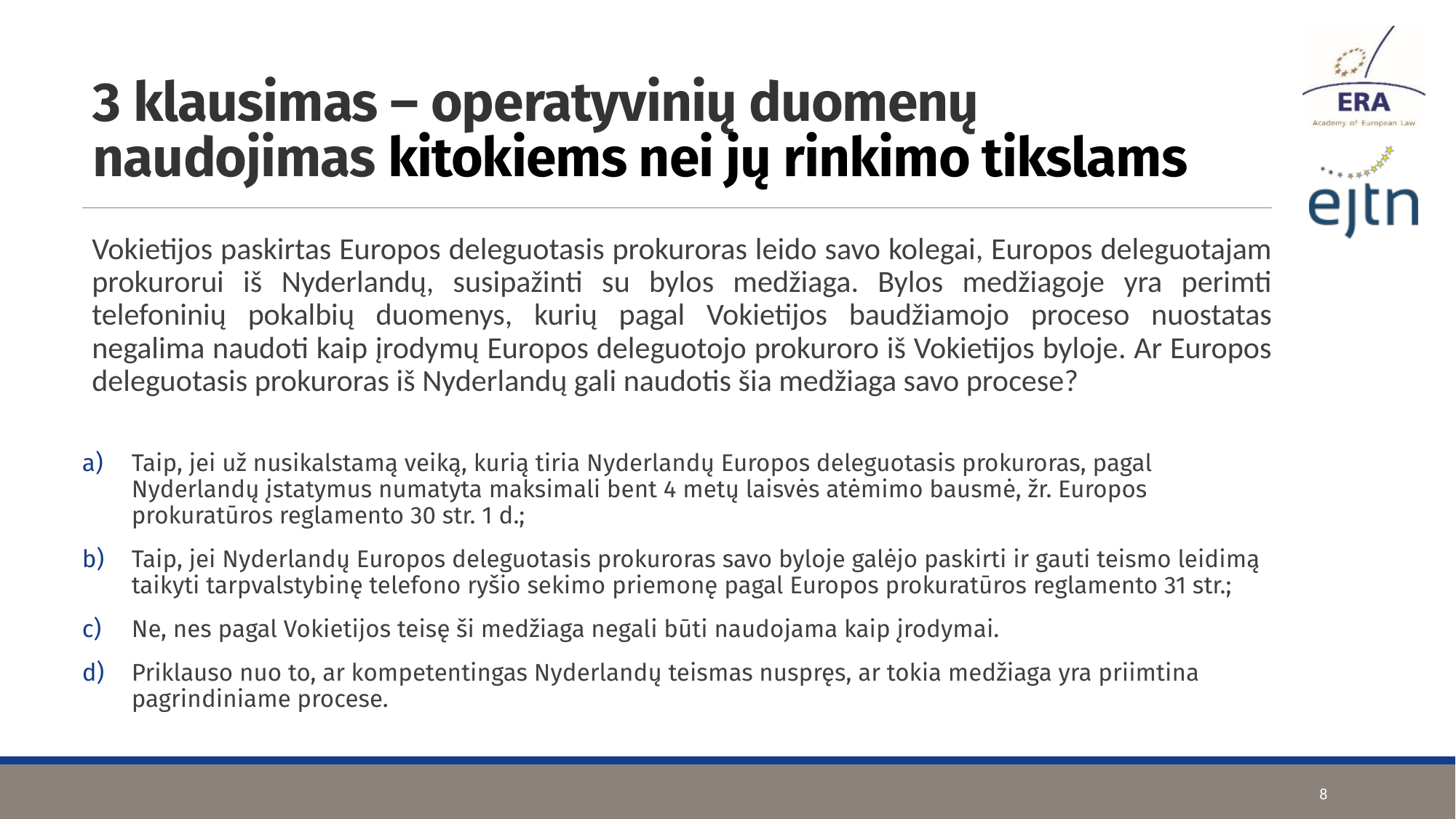

# 3 klausimas – operatyvinių duomenų naudojimas kitokiems nei jų rinkimo tikslams
Vokietijos paskirtas Europos deleguotasis prokuroras leido savo kolegai, Europos deleguotajam prokurorui iš Nyderlandų, susipažinti su bylos medžiaga. Bylos medžiagoje yra perimti telefoninių pokalbių duomenys, kurių pagal Vokietijos baudžiamojo proceso nuostatas negalima naudoti kaip įrodymų Europos deleguotojo prokuroro iš Vokietijos byloje. Ar Europos deleguotasis prokuroras iš Nyderlandų gali naudotis šia medžiaga savo procese?

Taip, jei už nusikalstamą veiką, kurią tiria Nyderlandų Europos deleguotasis prokuroras, pagal Nyderlandų įstatymus numatyta maksimali bent 4 metų laisvės atėmimo bausmė, žr. Europos prokuratūros reglamento 30 str. 1 d.;
Taip, jei Nyderlandų Europos deleguotasis prokuroras savo byloje galėjo paskirti ir gauti teismo leidimą taikyti tarpvalstybinę telefono ryšio sekimo priemonę pagal Europos prokuratūros reglamento 31 str.;
Ne, nes pagal Vokietijos teisę ši medžiaga negali būti naudojama kaip įrodymai.
Priklauso nuo to, ar kompetentingas Nyderlandų teismas nuspręs, ar tokia medžiaga yra priimtina pagrindiniame procese.

8